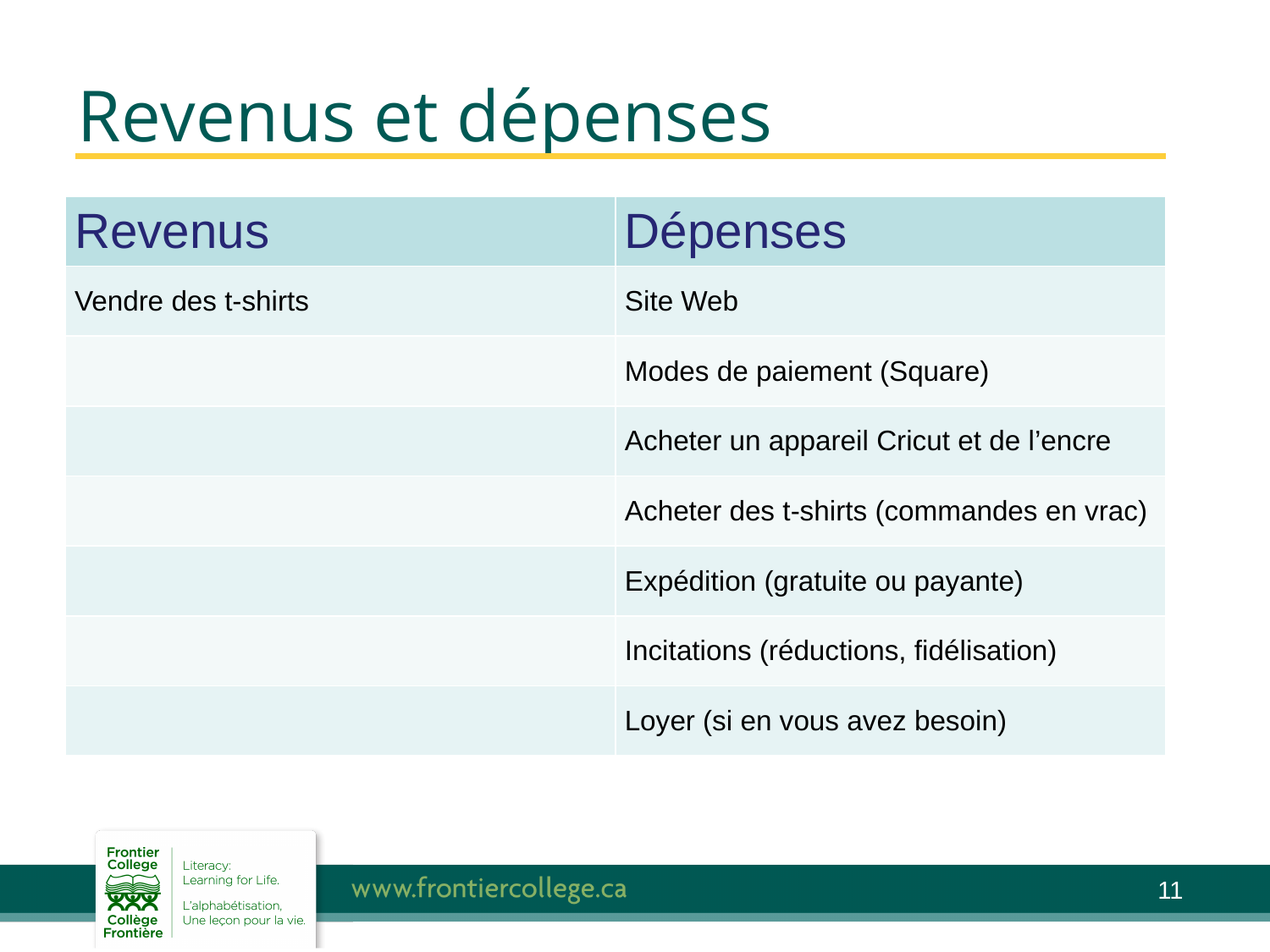

# Revenus et dépenses
| Revenus | Dépenses |
| --- | --- |
| Vendre des t-shirts | Site Web |
|  | Modes de paiement (Square) |
|  | Acheter un appareil Cricut et de l’encre |
|  | Acheter des t-shirts (commandes en vrac) |
|  | Expédition (gratuite ou payante) |
|  | Incitations (réductions, fidélisation) |
|  | Loyer (si en vous avez besoin) |